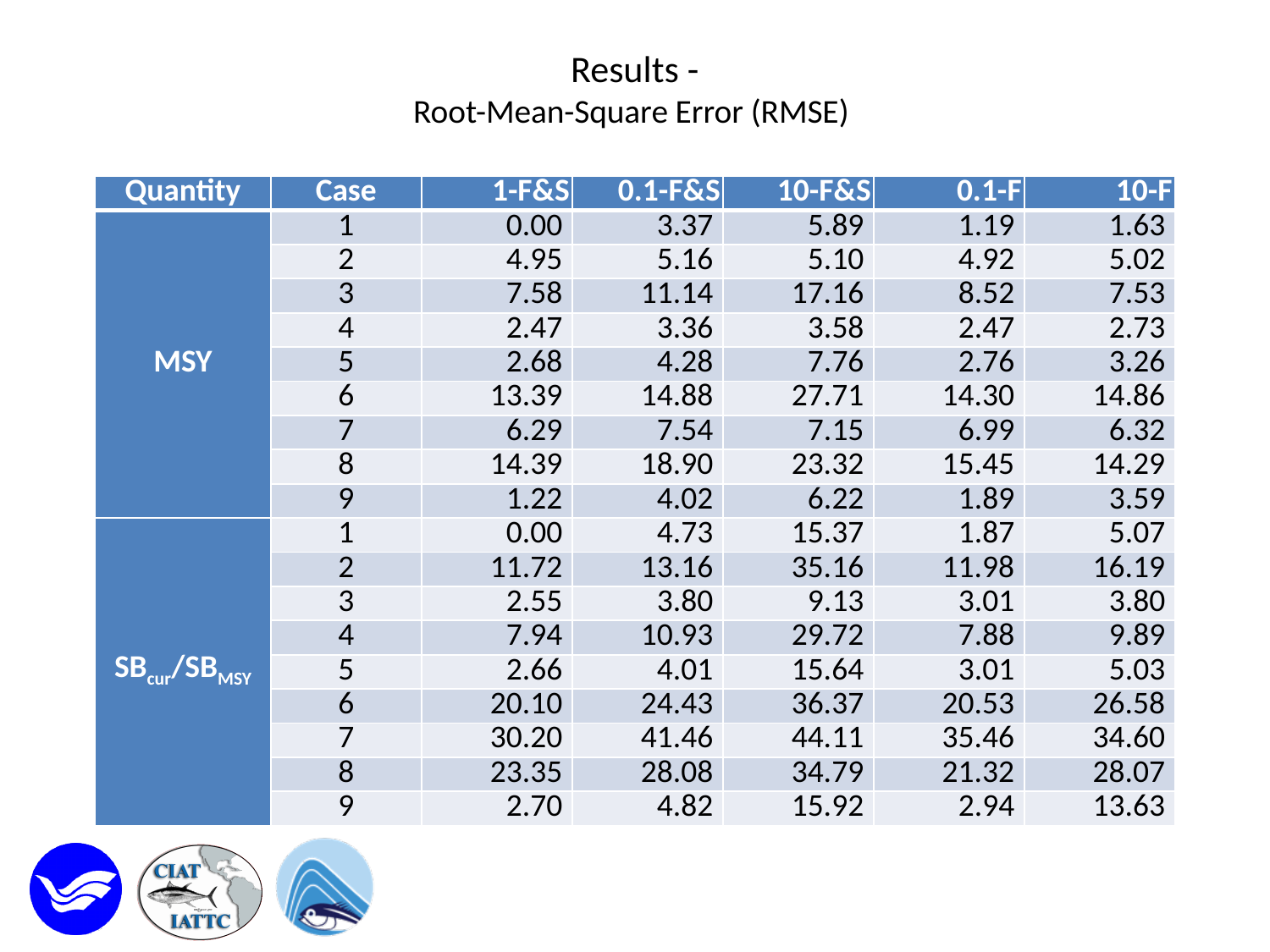

# Results - Root-Mean-Square Error (RMSE)
| Quantity | Case | 1-F&S | 0.1-F&S | 10-F&S | 0.1-F | 10-F |
| --- | --- | --- | --- | --- | --- | --- |
| MSY | 1 | 0.00 | 3.37 | 5.89 | 1.19 | 1.63 |
|  | 2 | 4.95 | 5.16 | 5.10 | 4.92 | 5.02 |
|  | 3 | 7.58 | 11.14 | 17.16 | 8.52 | 7.53 |
|  | 4 | 2.47 | 3.36 | 3.58 | 2.47 | 2.73 |
|  | 5 | 2.68 | 4.28 | 7.76 | 2.76 | 3.26 |
|  | 6 | 13.39 | 14.88 | 27.71 | 14.30 | 14.86 |
|  | 7 | 6.29 | 7.54 | 7.15 | 6.99 | 6.32 |
|  | 8 | 14.39 | 18.90 | 23.32 | 15.45 | 14.29 |
|  | 9 | 1.22 | 4.02 | 6.22 | 1.89 | 3.59 |
| SBcur/SBMSY | 1 | 0.00 | 4.73 | 15.37 | 1.87 | 5.07 |
|  | 2 | 11.72 | 13.16 | 35.16 | 11.98 | 16.19 |
|  | 3 | 2.55 | 3.80 | 9.13 | 3.01 | 3.80 |
|  | 4 | 7.94 | 10.93 | 29.72 | 7.88 | 9.89 |
|  | 5 | 2.66 | 4.01 | 15.64 | 3.01 | 5.03 |
|  | 6 | 20.10 | 24.43 | 36.37 | 20.53 | 26.58 |
|  | 7 | 30.20 | 41.46 | 44.11 | 35.46 | 34.60 |
|  | 8 | 23.35 | 28.08 | 34.79 | 21.32 | 28.07 |
|  | 9 | 2.70 | 4.82 | 15.92 | 2.94 | 13.63 |